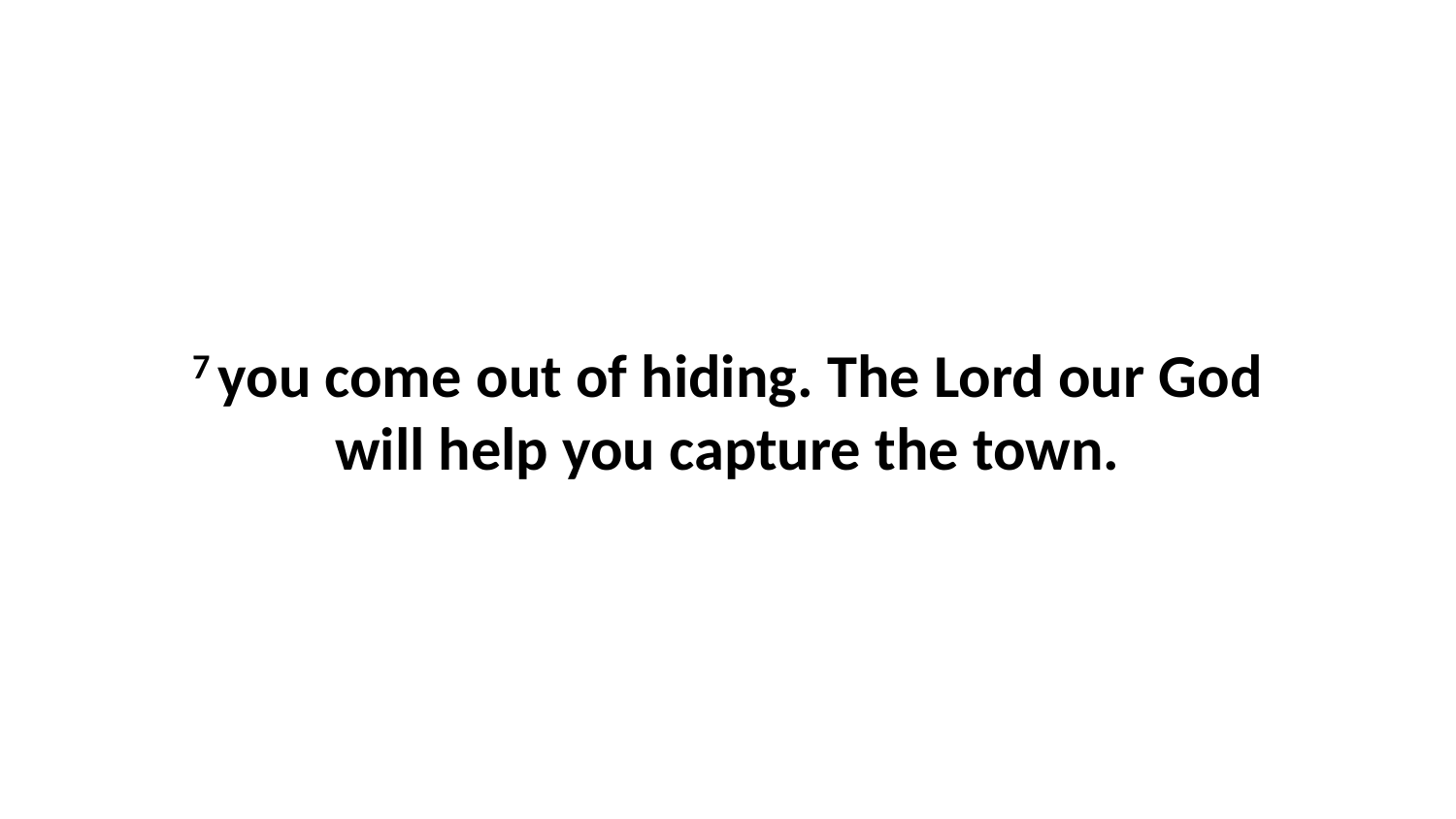

7 you come out of hiding. The Lord our God will help you capture the town.